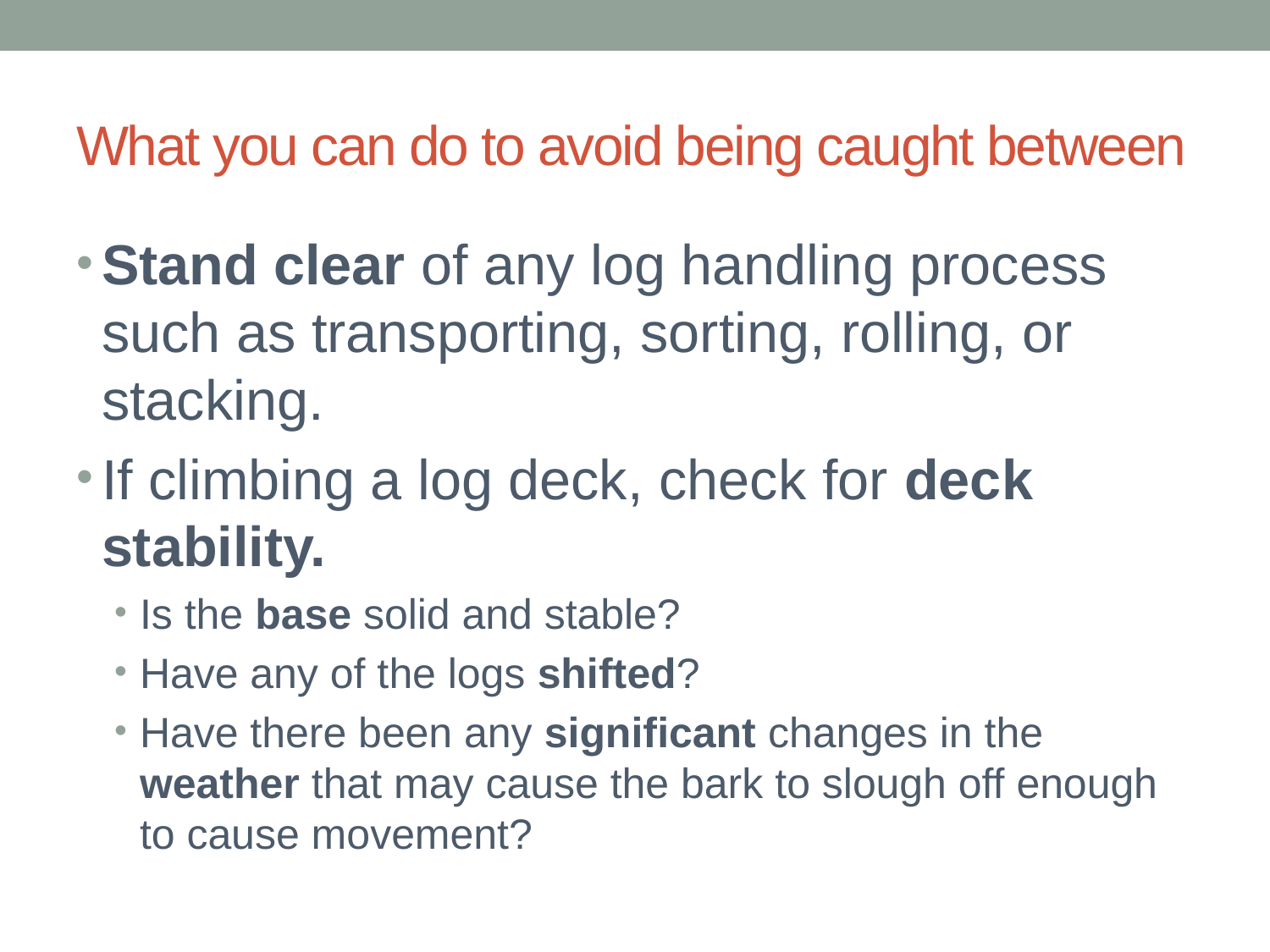

# What you can do to avoid being caught between
Stand clear of any log handling process such as transporting, sorting, rolling, or stacking.
If climbing a log deck, check for deck stability.
Is the base solid and stable?
Have any of the logs shifted?
Have there been any significant changes in the weather that may cause the bark to slough off enough to cause movement?